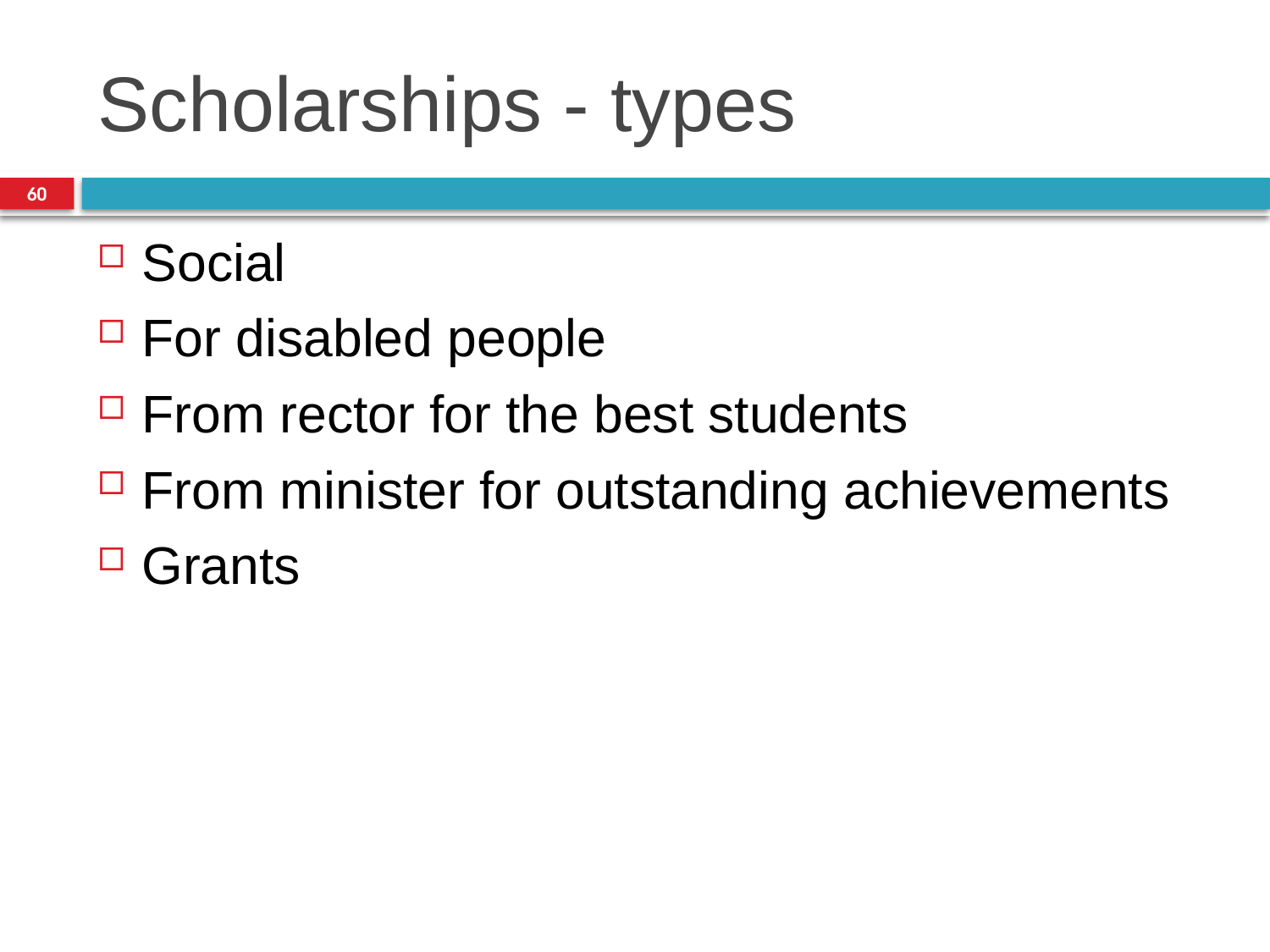

# Scholarships - types
60
Social
For disabled people
From rector for the best students
From minister for outstanding achievements
Grants